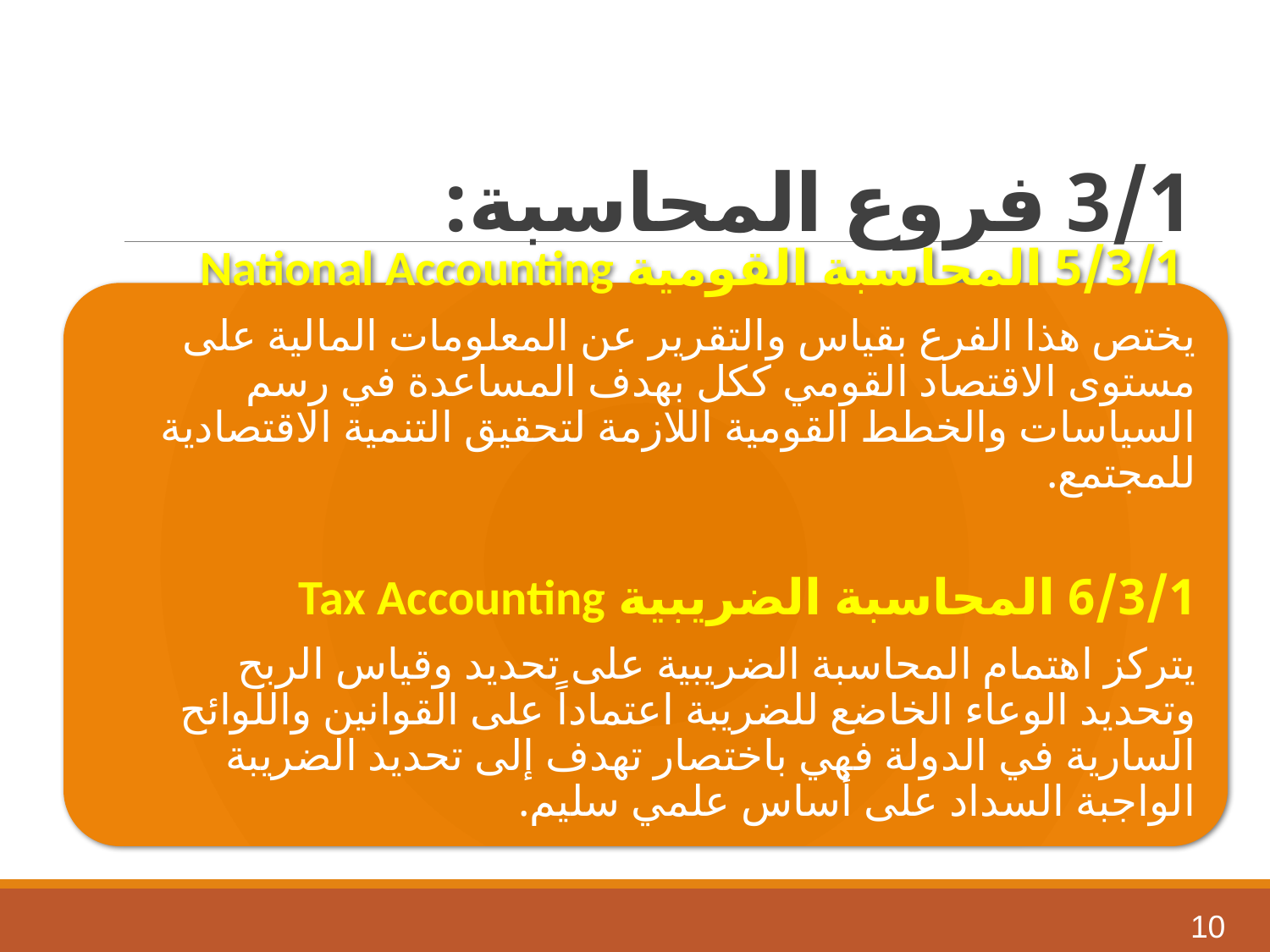

# 3/1 فروع المحاسبة:
 5/3/1 المحاسبة القومية National Accounting
يختص هذا الفرع بقياس والتقرير عن المعلومات المالية على مستوى الاقتصاد القومي ككل بهدف المساعدة في رسم السياسات والخطط القومية اللازمة لتحقيق التنمية الاقتصادية للمجتمع.

6/3/1 المحاسبة الضريبية Tax Accounting
يتركز اهتمام المحاسبة الضريبية على تحديد وقياس الربح وتحديد الوعاء الخاضع للضريبة اعتماداً على القوانين واللوائح السارية في الدولة فهي باختصار تهدف إلى تحديد الضريبة الواجبة السداد على أساس علمي سليم.

10